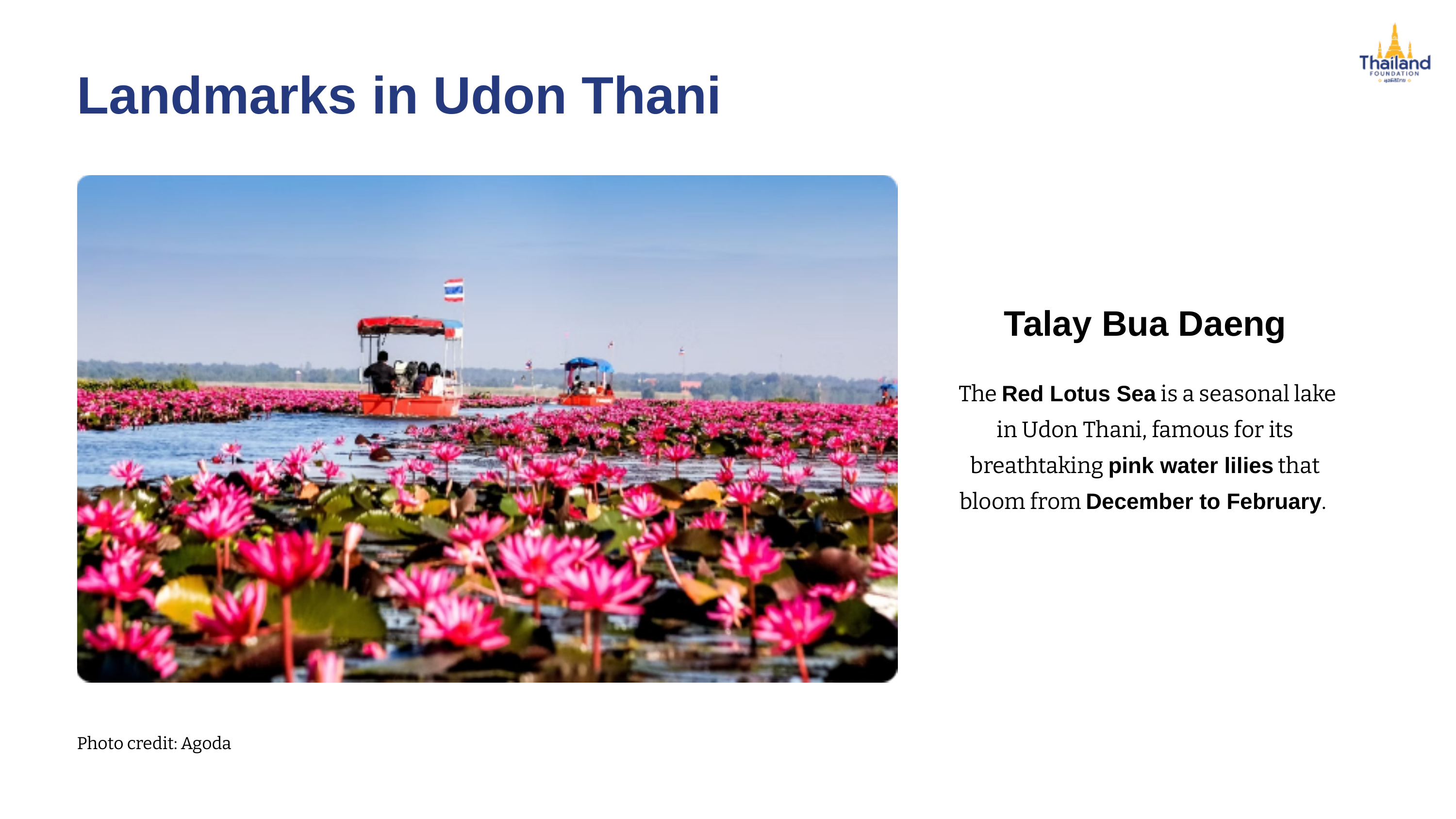

Landmarks in Udon Thani

Talay Bua Daeng
 The Red Lotus Sea is a seasonal lake
in Udon Thani, famous for its breathtaking pink water lilies that bloom from December to February.
Photo credit: Agoda